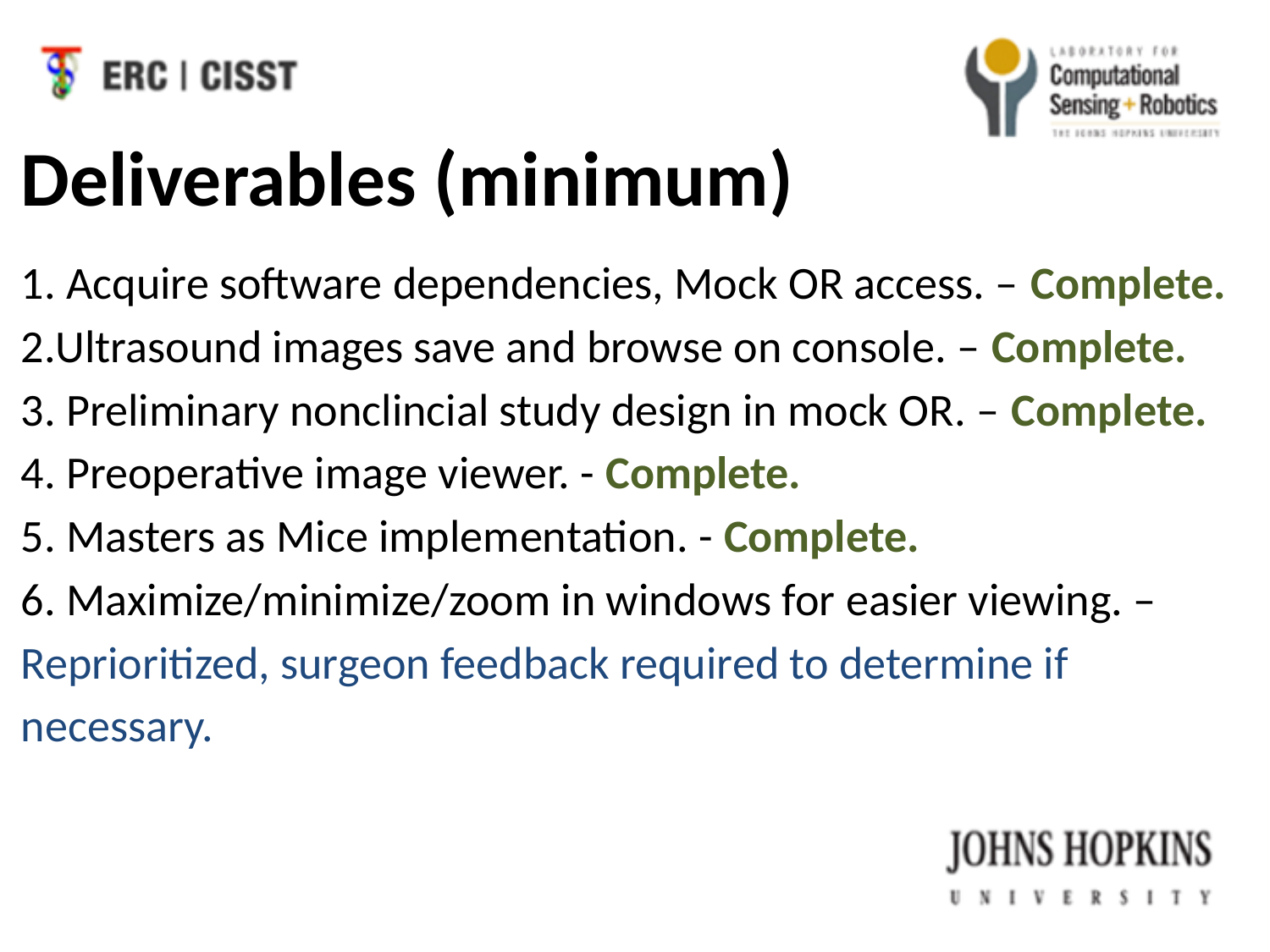

Deliverables (minimum)
1. Acquire software dependencies, Mock OR access. – Complete.
2.Ultrasound images save and browse on console. – Complete.
3. Preliminary nonclincial study design in mock OR. – Complete.
4. Preoperative image viewer. - Complete.
5. Masters as Mice implementation. - Complete.
6. Maximize/minimize/zoom in windows for easier viewing. – Reprioritized, surgeon feedback required to determine if necessary.